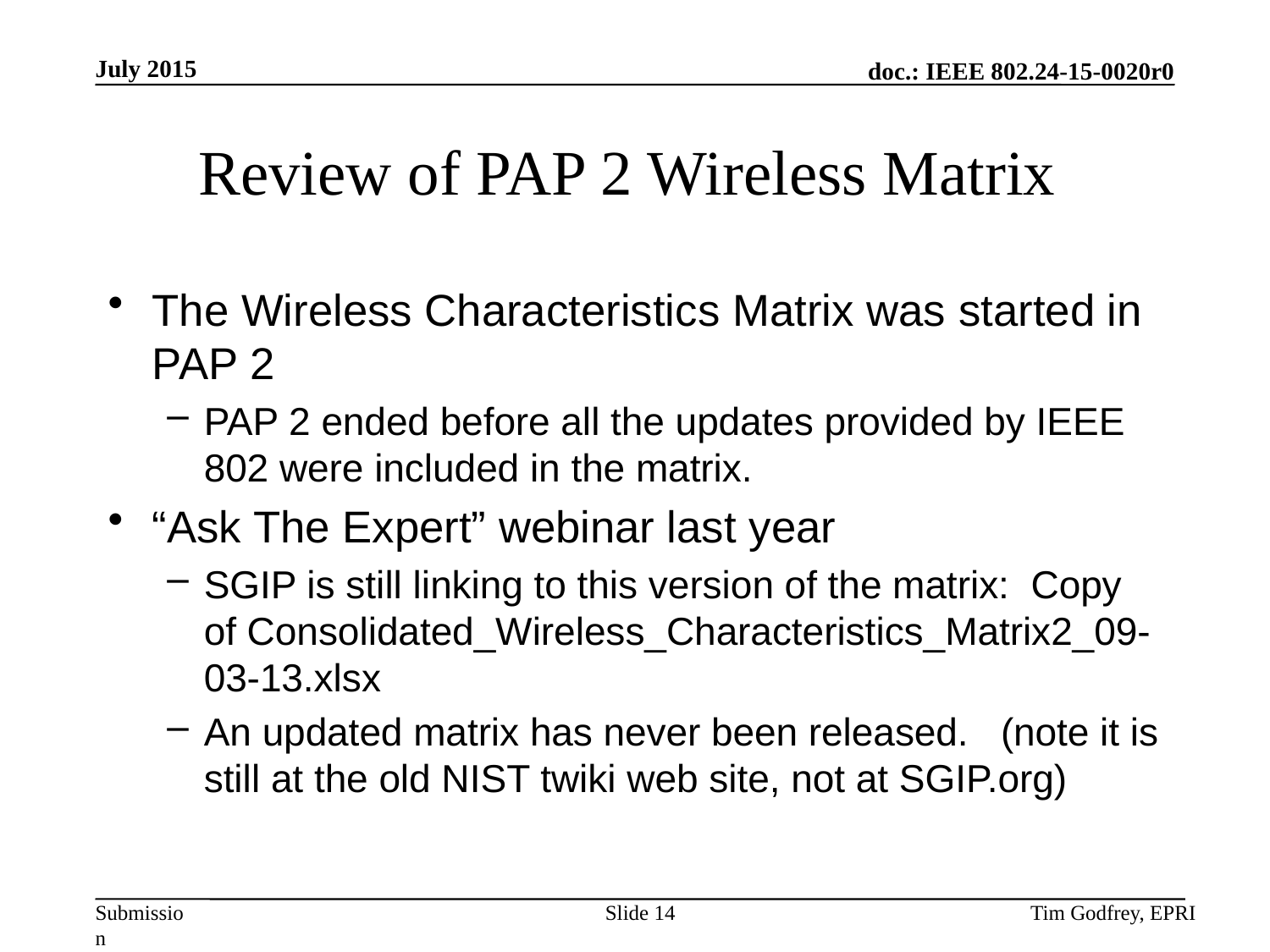

# Review of PAP 2 Wireless Matrix
The Wireless Characteristics Matrix was started in PAP 2
PAP 2 ended before all the updates provided by IEEE 802 were included in the matrix.
“Ask The Expert” webinar last year
SGIP is still linking to this version of the matrix:  Copy of Consolidated_Wireless_Characteristics_Matrix2_09-03-13.xlsx
An updated matrix has never been released.   (note it is still at the old NIST twiki web site, not at SGIP.org)

Slide 14
Tim Godfrey, EPRI